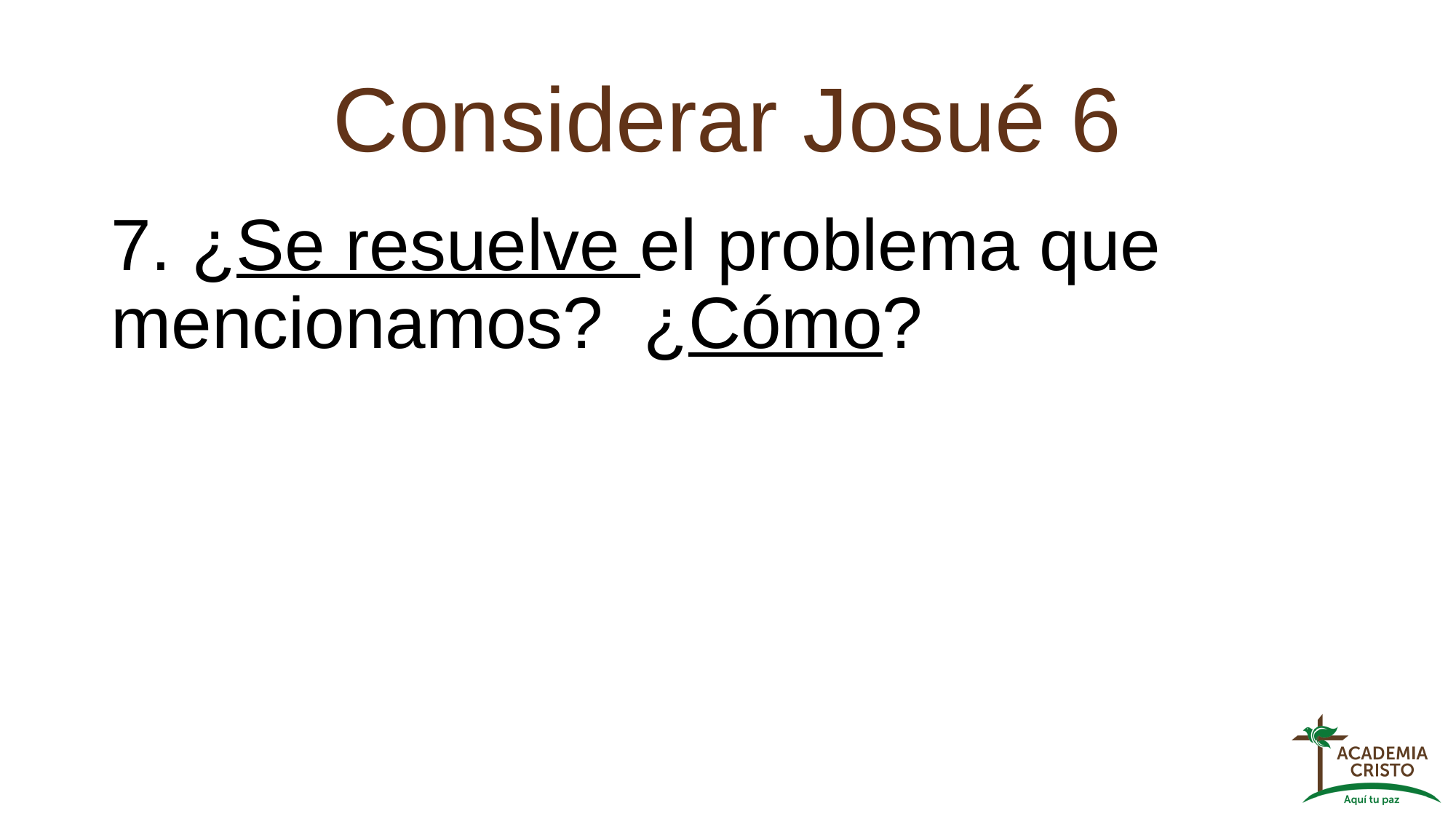

# Considerar Josué 6
7. ¿Se resuelve el problema que mencionamos?  ¿Cómo?